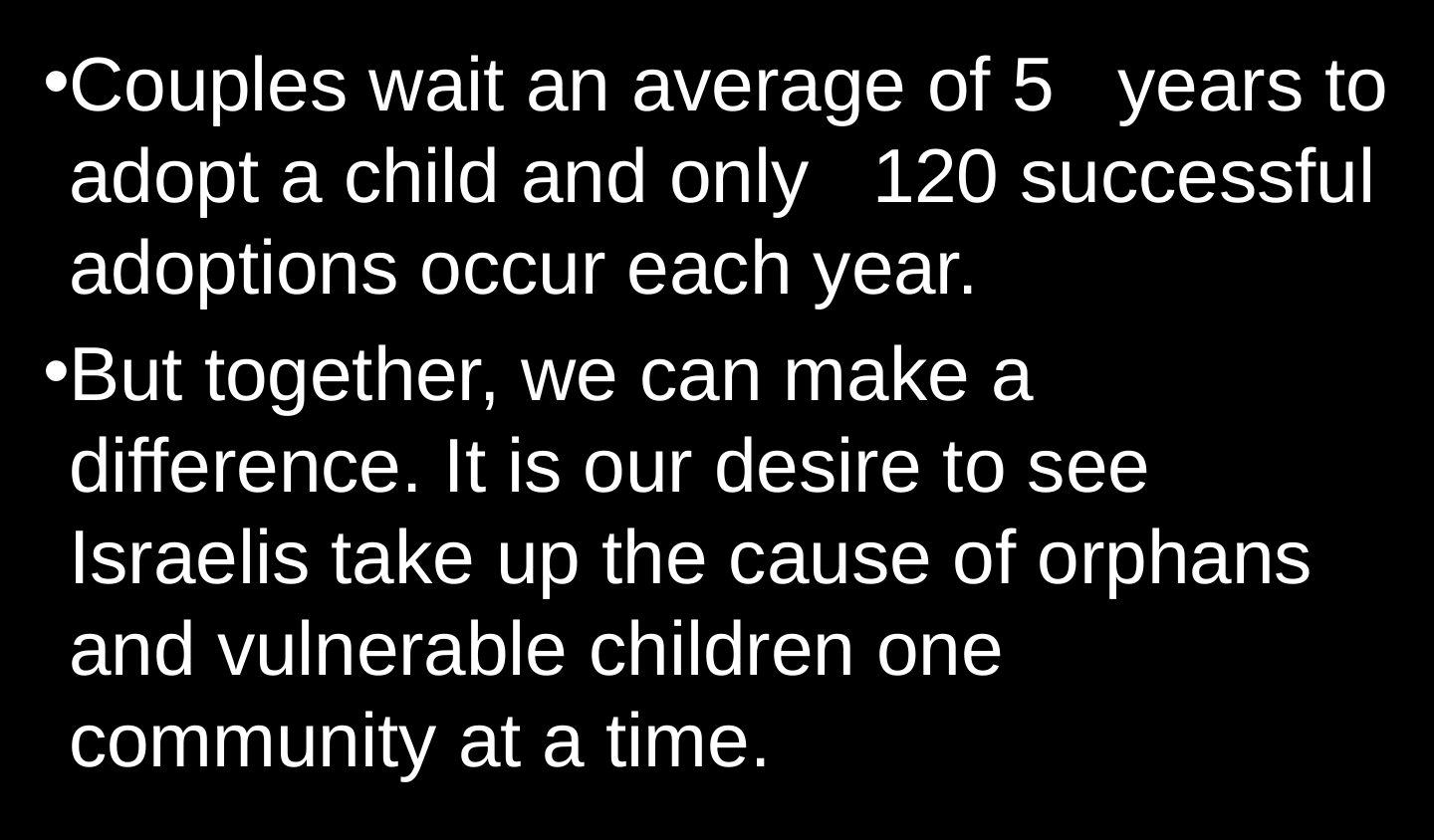

Couples wait an average of 5   years to adopt a child and only   120 successful adoptions occur each year.
But together, we can make a difference. It is our desire to see Israelis take up the cause of orphans and vulnerable children one community at a time.